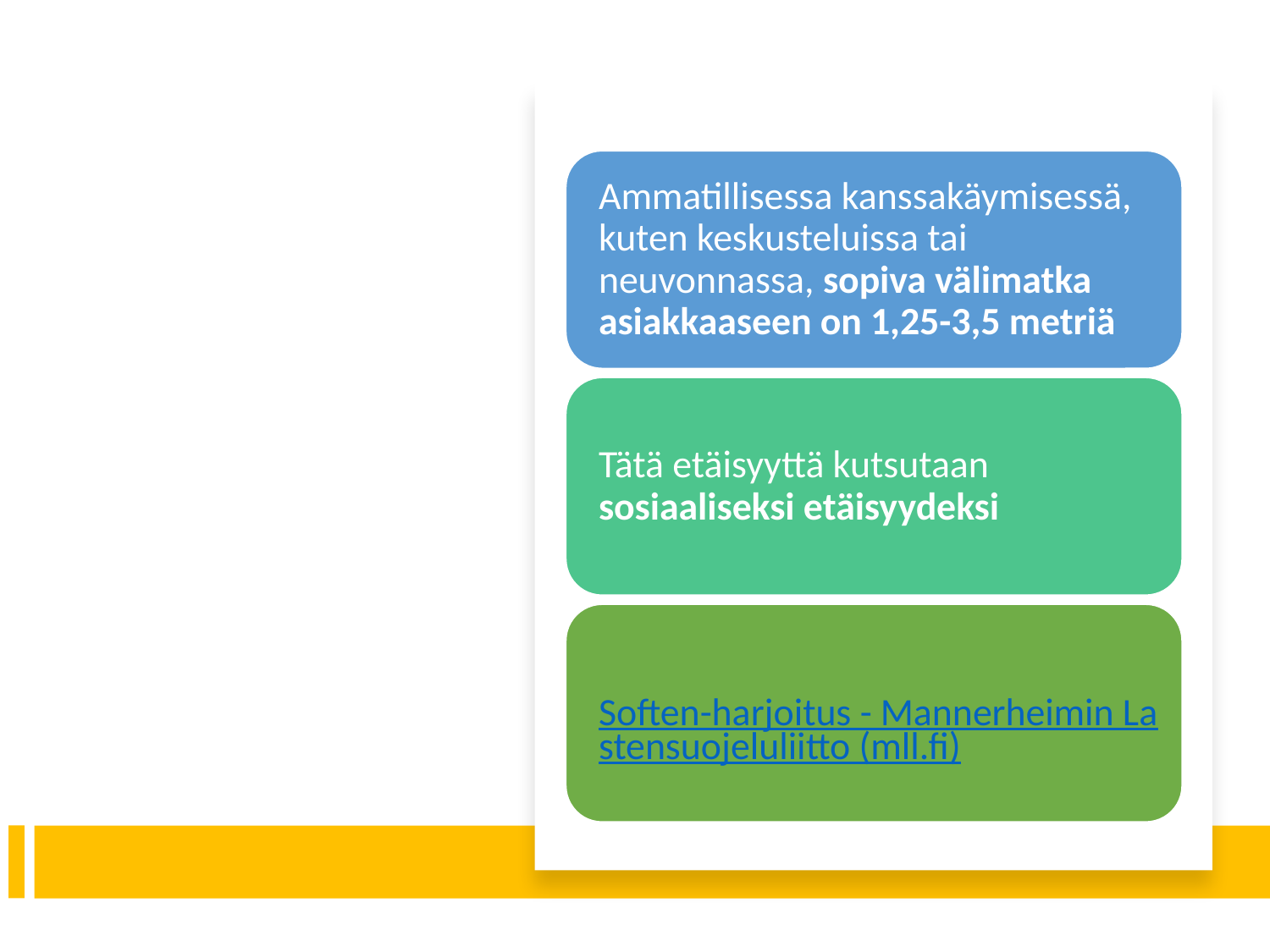

Ammatillisessa kanssakäymisessä, kuten keskusteluissa tai neuvonnassa, sopiva välimatka asiakkaaseen on 1,25-3,5 metriä
Tätä etäisyyttä kutsutaan sosiaaliseksi etäisyydeksi
Soften-harjoitus - Mannerheimin Lastensuojeluliitto (mll.fi)